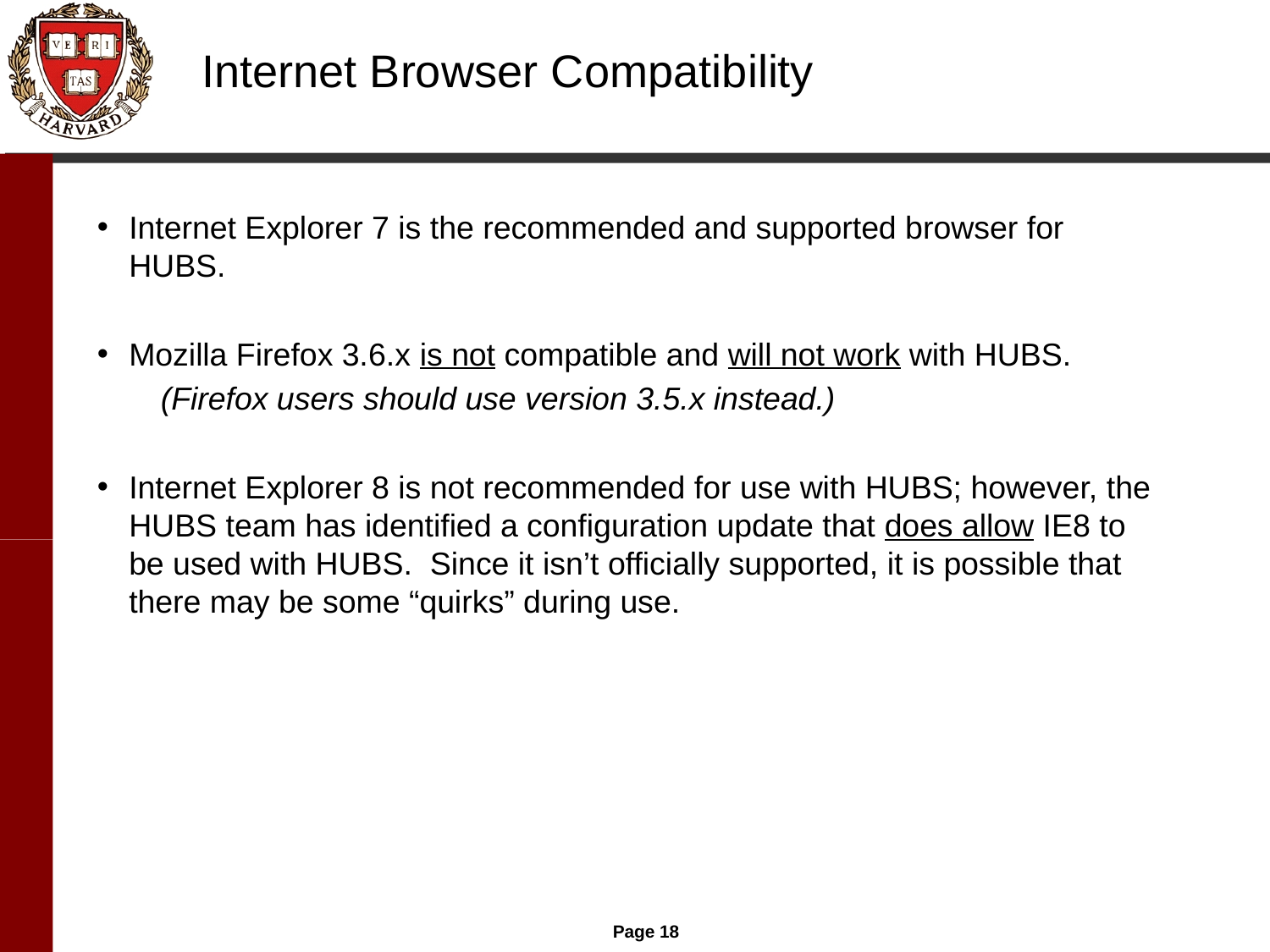

# Internet Browser Compatibility
Internet Explorer 7 is the recommended and supported browser for HUBS.

Mozilla Firefox 3.6.x is not compatible and will not work with HUBS.
(Firefox users should use version 3.5.x instead.)

Internet Explorer 8 is not recommended for use with HUBS; however, the HUBS team has identified a configuration update that does allow IE8 to be used with HUBS.  Since it isn’t officially supported, it is possible that there may be some “quirks” during use.